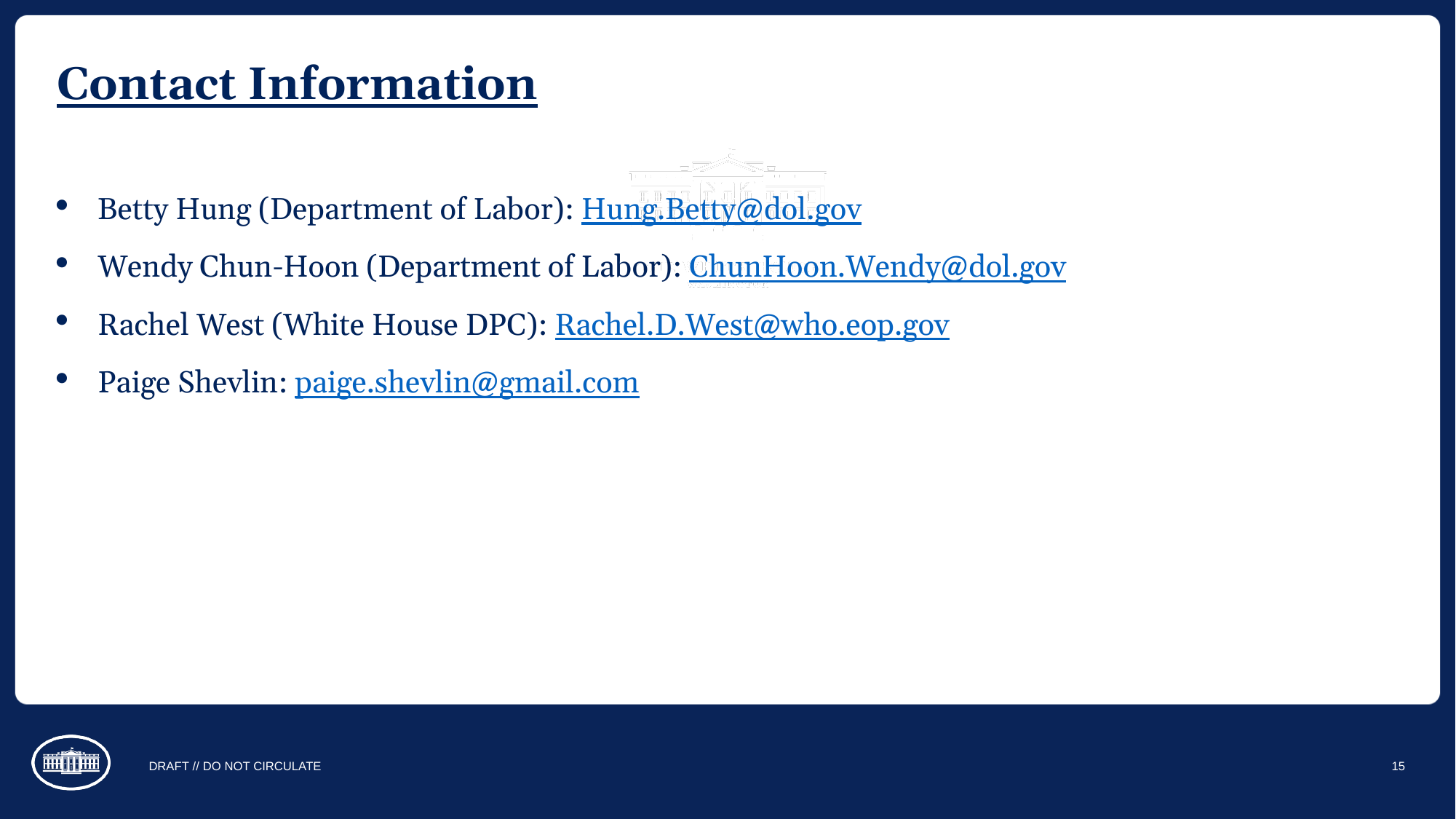

# Contact Information
Betty Hung (Department of Labor): Hung.Betty@dol.gov
Wendy Chun-Hoon (Department of Labor): ChunHoon.Wendy@dol.gov
Rachel West (White House DPC): Rachel.D.West@who.eop.gov
Paige Shevlin: paige.shevlin@gmail.com

DRAFT // DO NOT CIRCULATE
15